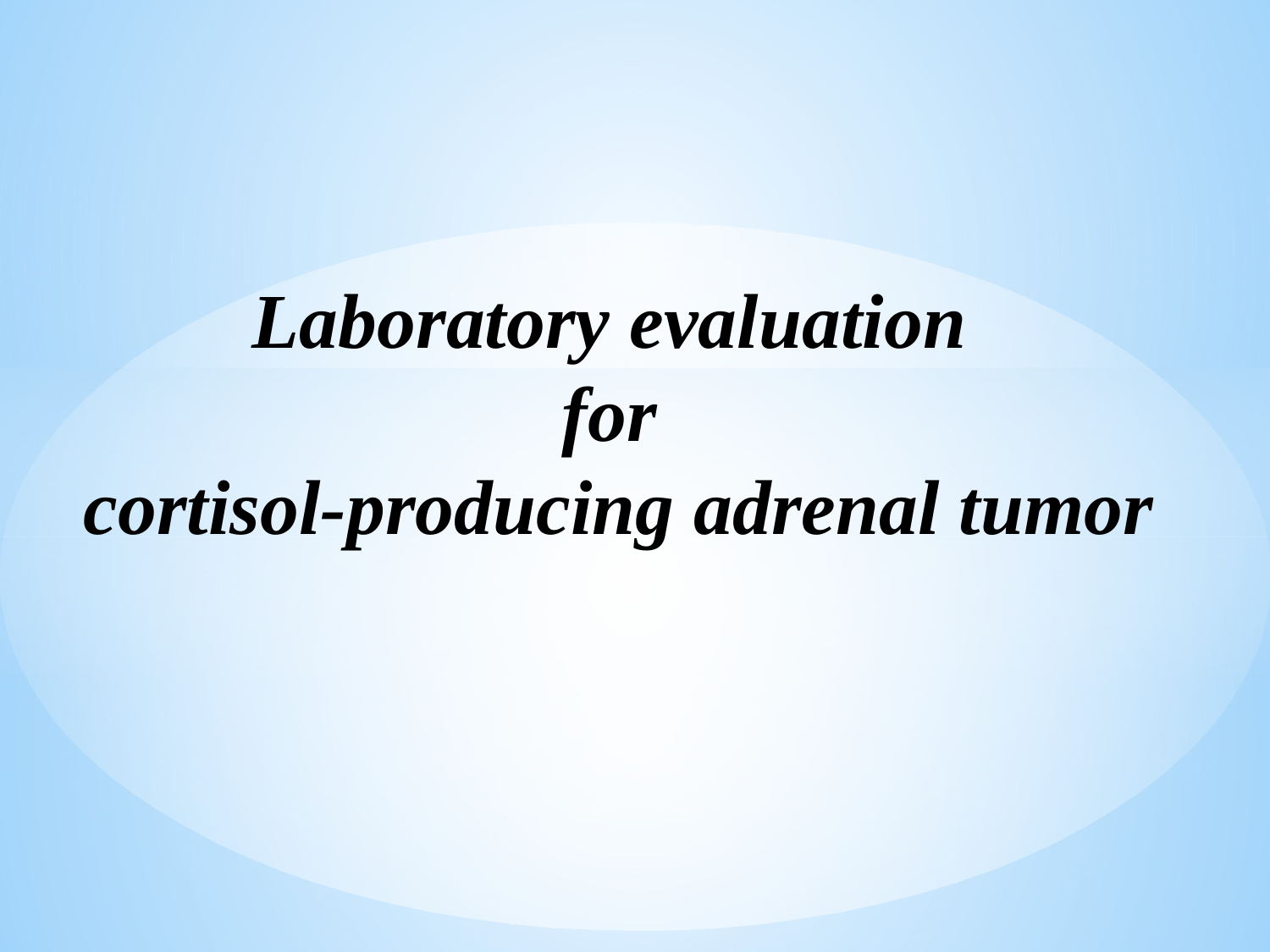

# Laboratory evaluation for cortisol-producing adrenal tumor